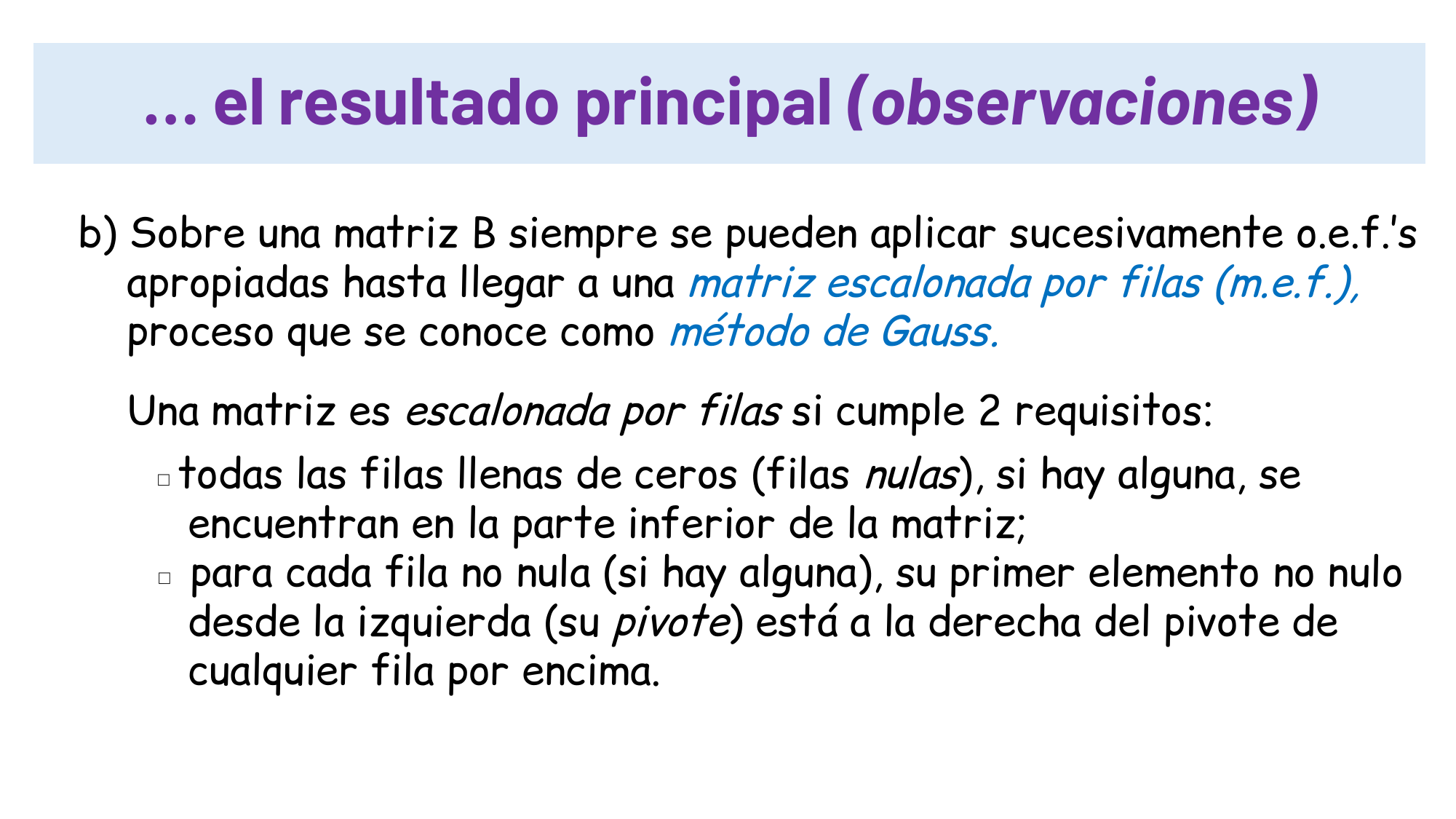

… el resultado principal (observaciones)
b) Sobre una matriz B siempre se pueden aplicar sucesivamente o.e.f.’s
    apropiadas hasta llegar a una matriz escalonada por filas (m.e.f.),
    proceso que se conoce como método de Gauss.

    Una matriz es escalonada por filas si cumple 2 requisitos:
      ▫todas las filas llenas de ceros (filas nulas), si hay alguna, se
         encuentran en la parte inferior de la matriz;
      ▫ para cada fila no nula (si hay alguna), su primer elemento no nulo
         desde la izquierda (su pivote) está a la derecha del pivote de
         cualquier fila por encima.